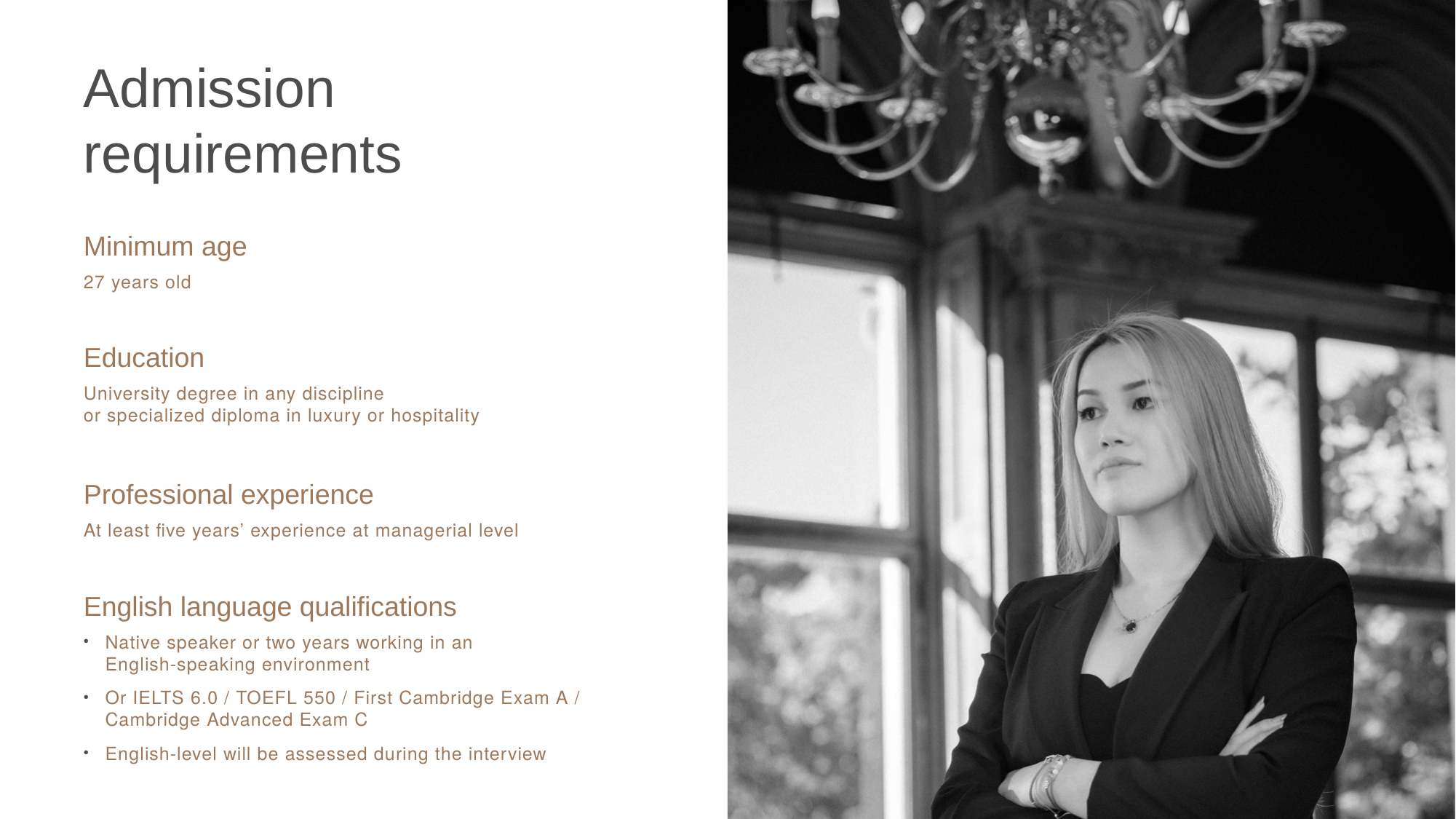

Admission requirements
Minimum age
27 years old
Education
University degree in any discipline
or specialized diploma in luxury or hospitality
Professional experience
At least five years’ experience at managerial level
English language qualifications
Native speaker or two years working in an
English-speaking environment
Or IELTS 6.0 / TOEFL 550 / First Cambridge Exam A / Cambridge Advanced Exam C
English-level will be assessed during the interview